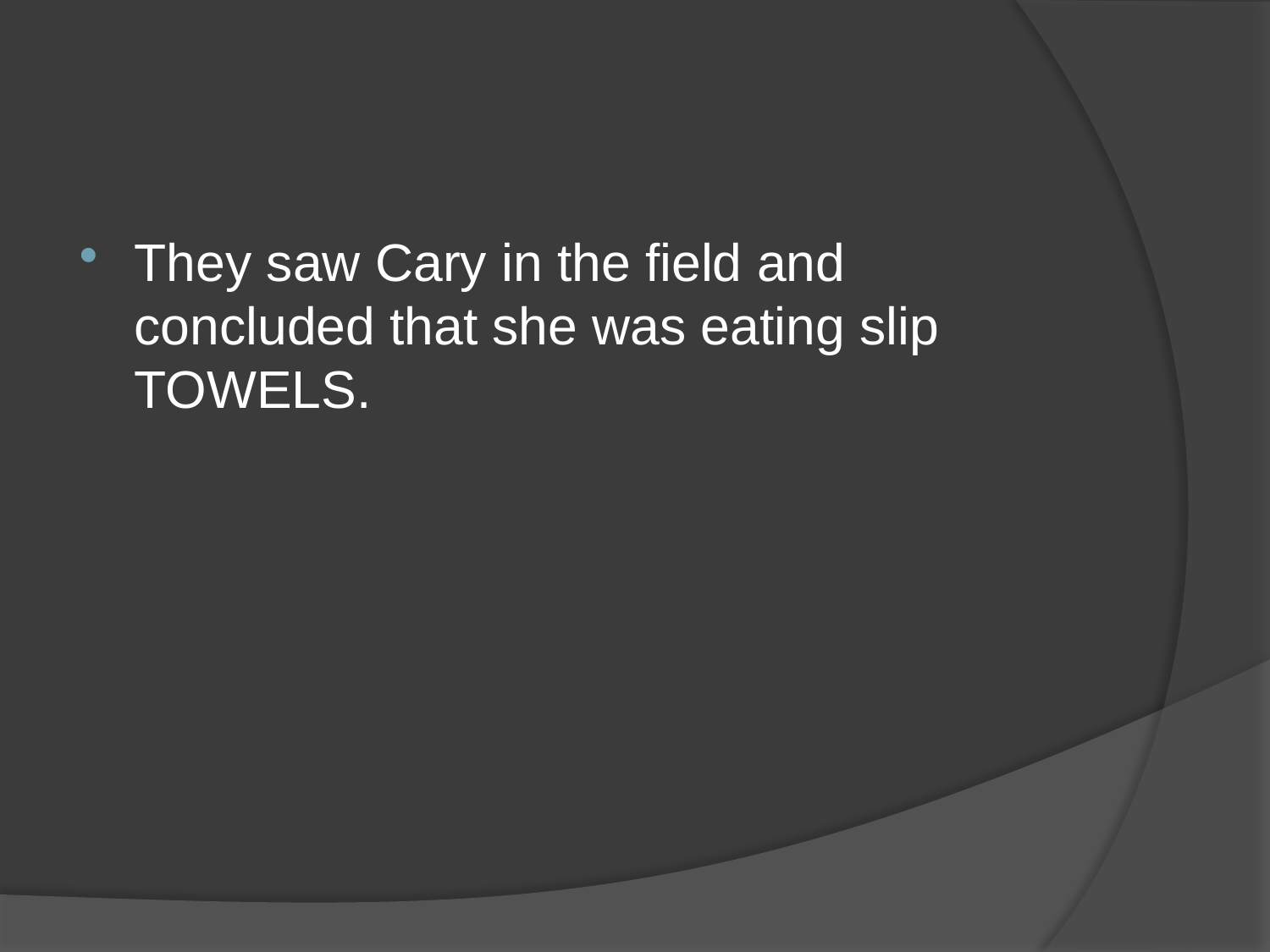

#
They saw Cary in the field and concluded that she was eating slip TOWELS.